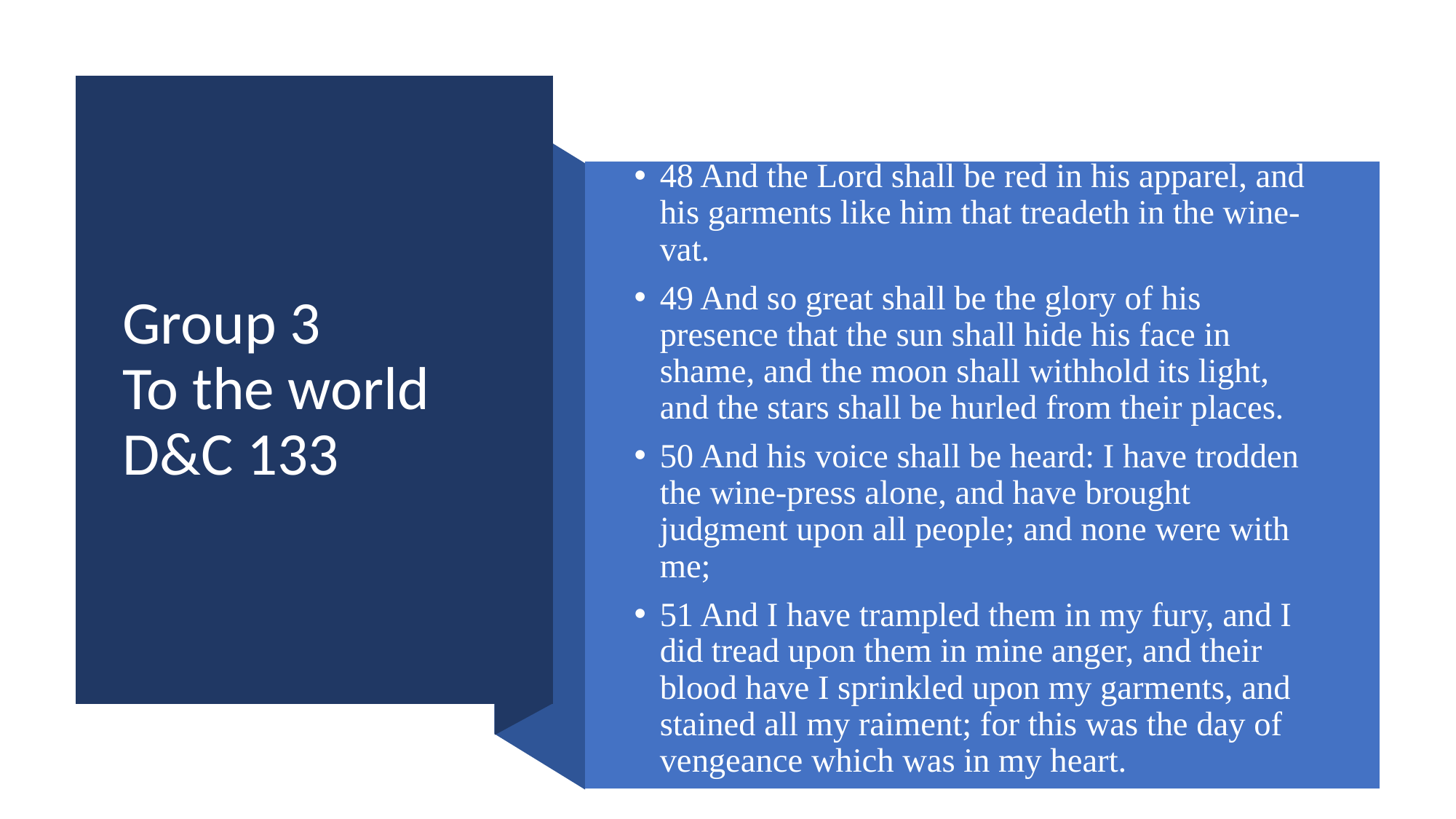

# Group 3 To the world D&C 133
48 And the Lord shall be red in his apparel, and his garments like him that treadeth in the wine-vat.
49 And so great shall be the glory of his presence that the sun shall hide his face in shame, and the moon shall withhold its light, and the stars shall be hurled from their places.
50 And his voice shall be heard: I have trodden the wine-press alone, and have brought judgment upon all people; and none were with me;
51 And I have trampled them in my fury, and I did tread upon them in mine anger, and their blood have I sprinkled upon my garments, and stained all my raiment; for this was the day of vengeance which was in my heart.